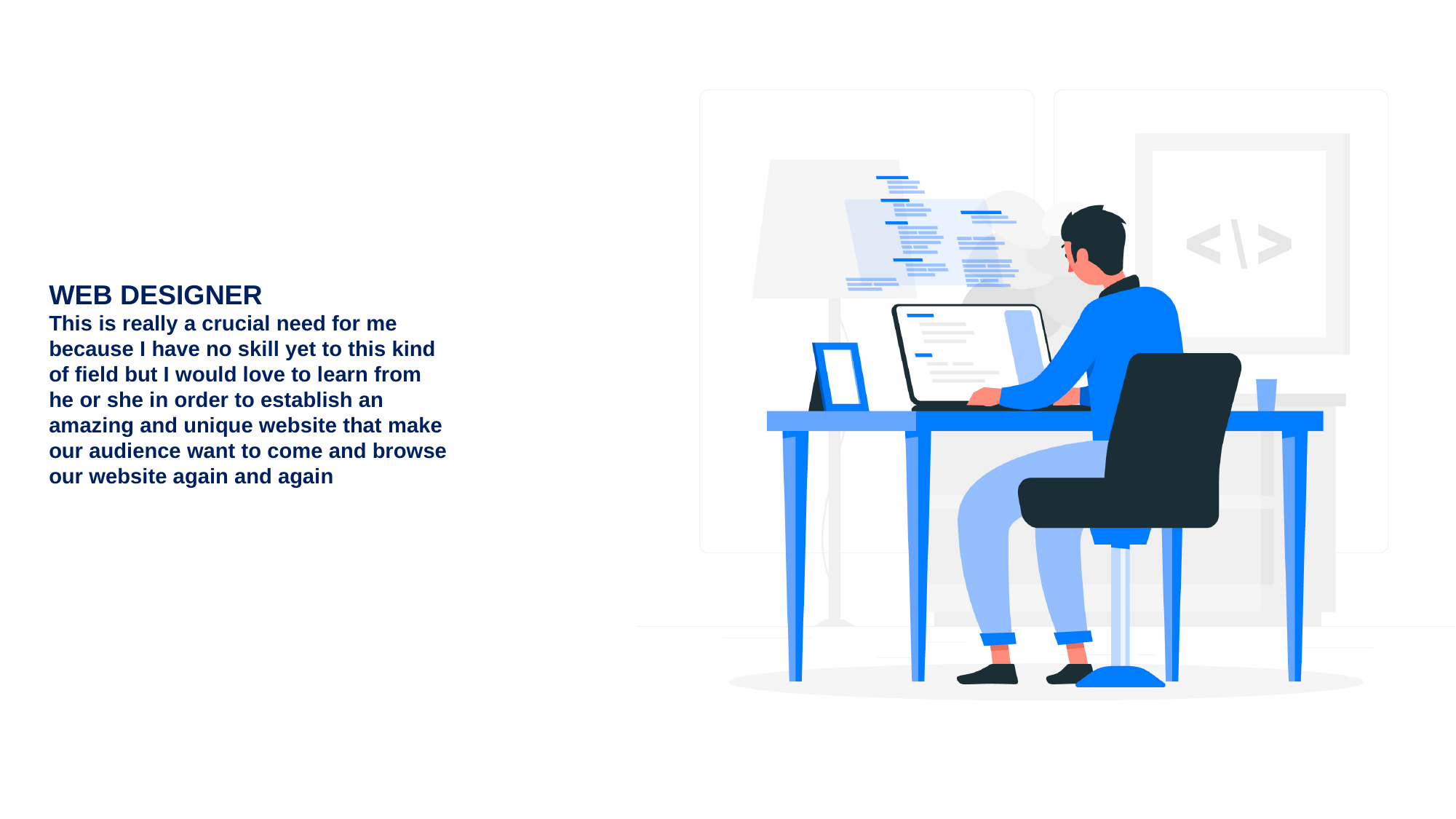

WEB DESIGNER
This is really a crucial need for me because I have no skill yet to this kind of field but I would love to learn from he or she in order to establish an amazing and unique website that make our audience want to come and browse our website again and again